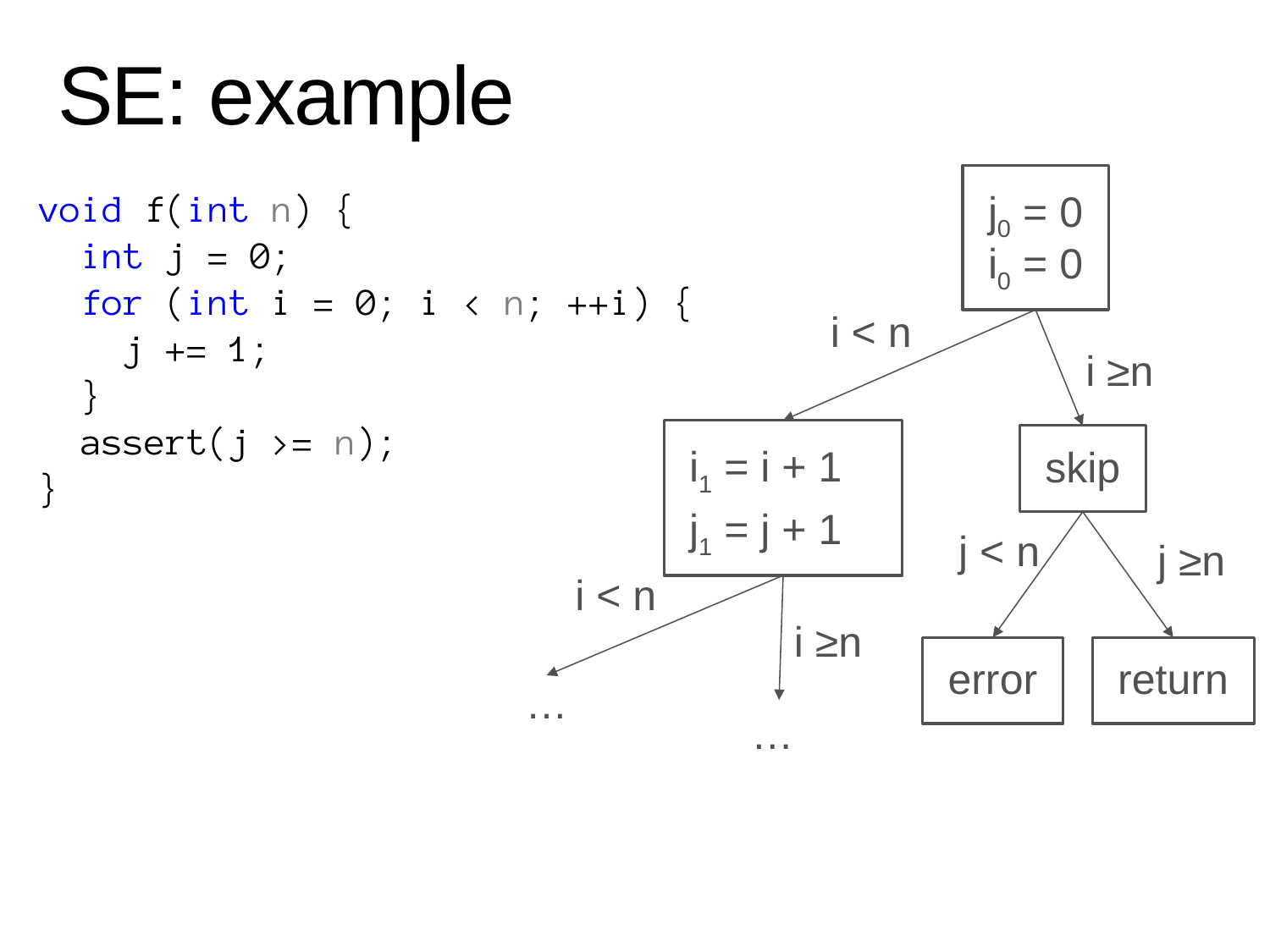

# SE: example
j0 = 0
i0 = 0
i < n
i ≥n
i1 = i + 1
j1 = j + 1
skip
j < n
j ≥n
i < n
i ≥n
error
return
…
…
void f(int n) {
  int j = 0;
  for (int i = 0; i < n; ++i) {
    j += 1;
  }
  assert(j >= n);
}